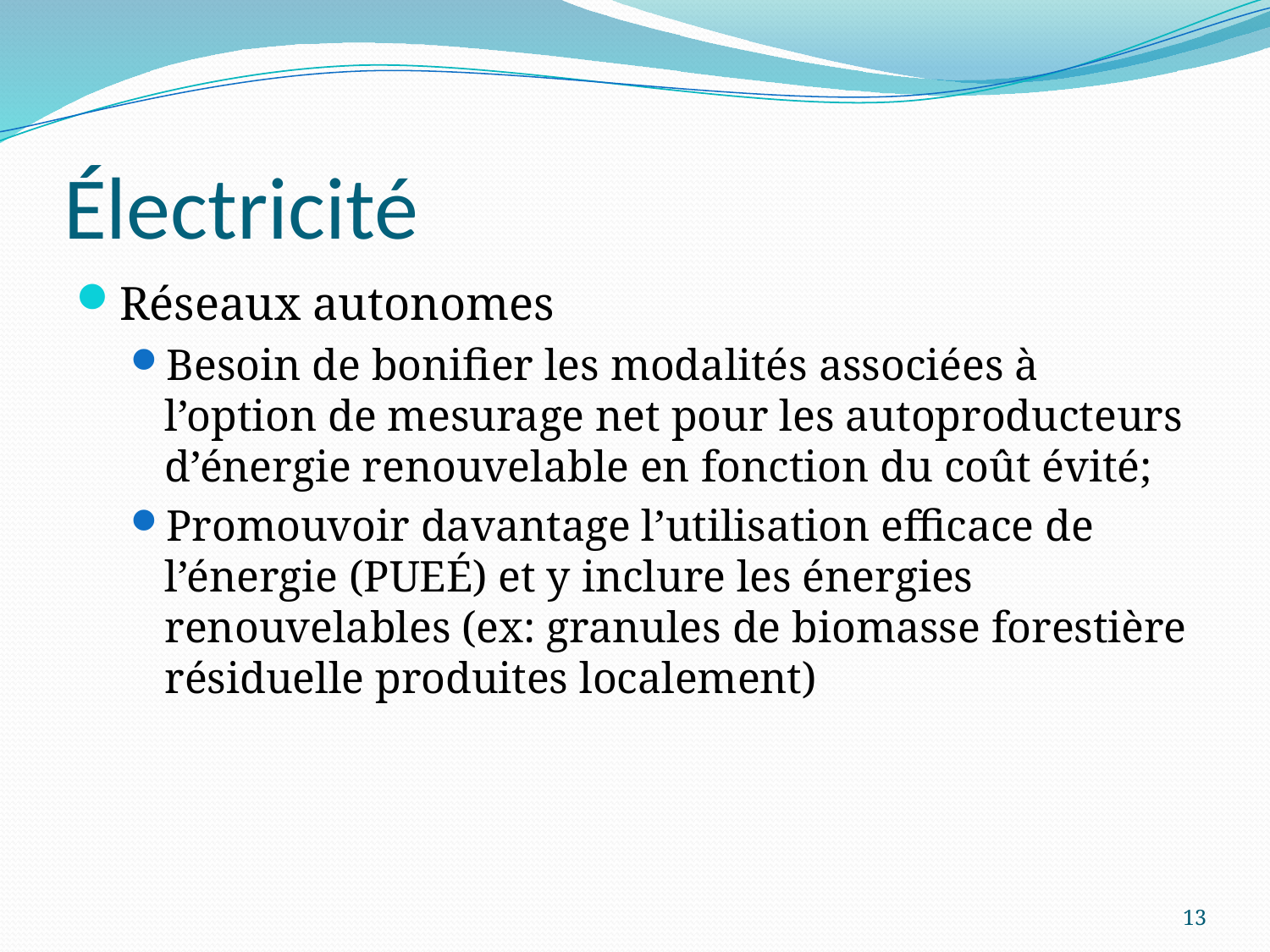

# Électricité
Réseaux autonomes
Besoin de bonifier les modalités associées à l’option de mesurage net pour les autoproducteurs d’énergie renouvelable en fonction du coût évité;
Promouvoir davantage l’utilisation efficace de l’énergie (PUEÉ) et y inclure les énergies renouvelables (ex: granules de biomasse forestière résiduelle produites localement)
13